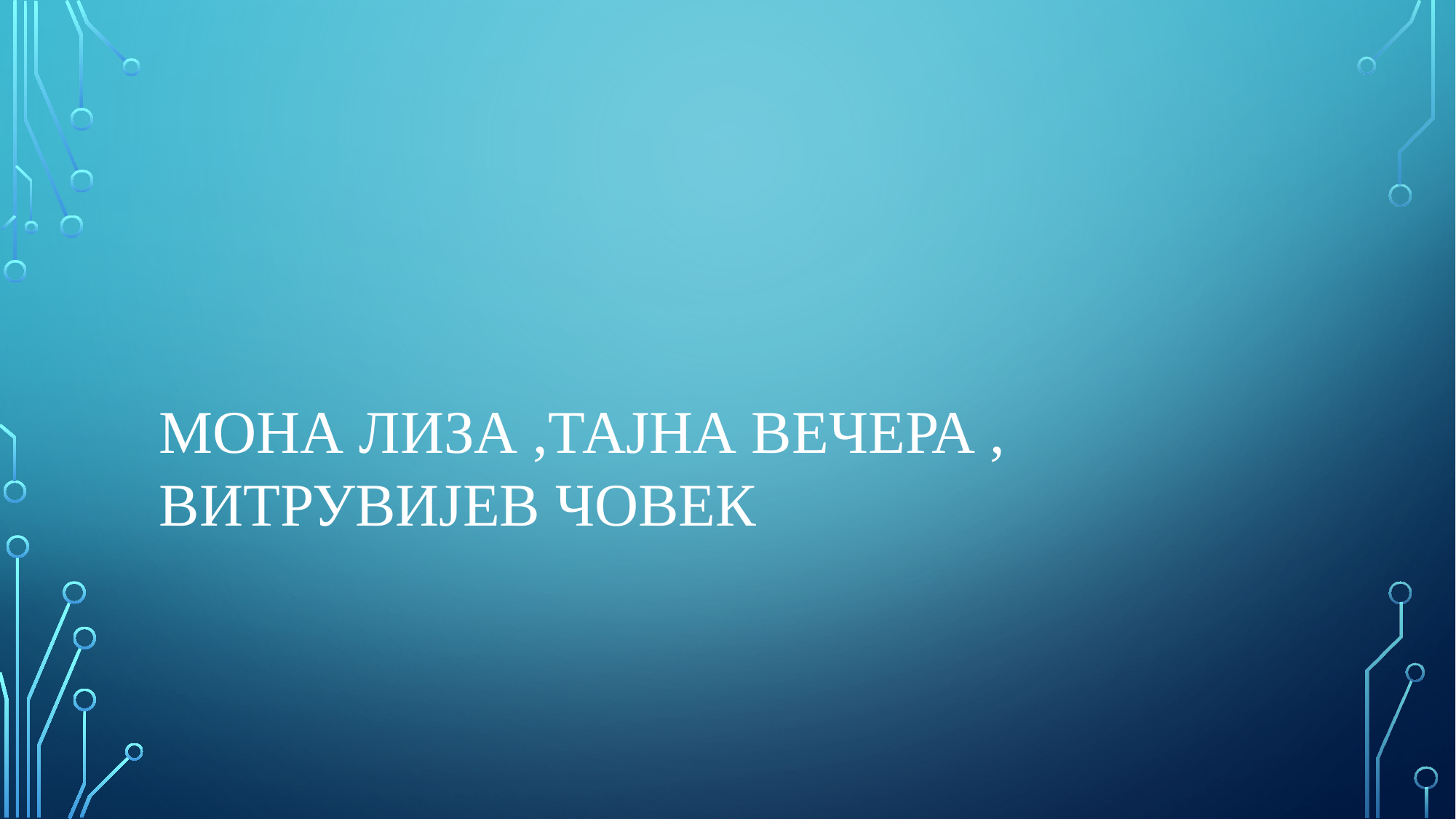

МОНА ЛИЗА ,ТАЈНА ВЕЧЕРА ,
ВИТРУВИЈЕВ ЧОВЕК